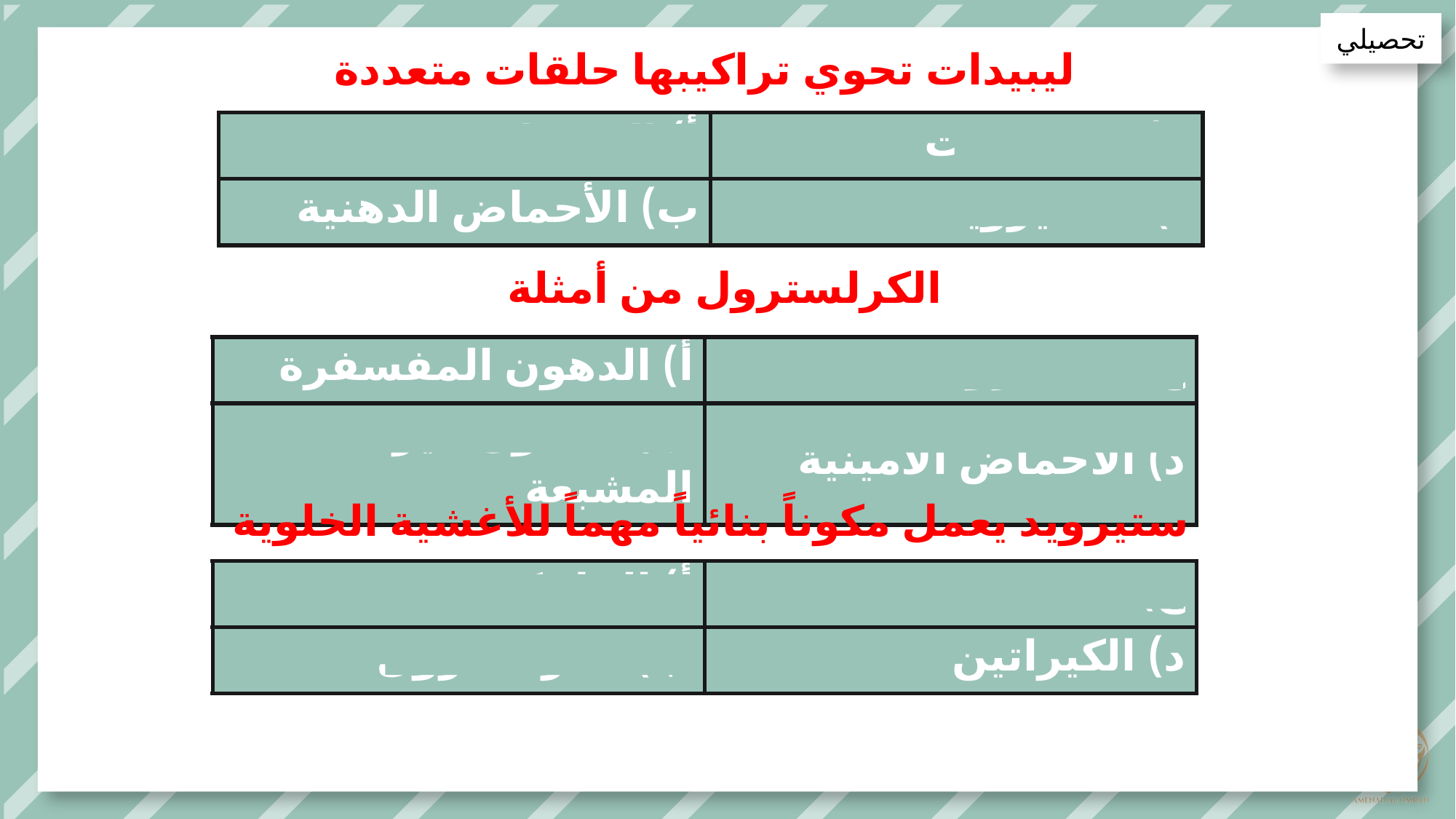

تحصيلي

ليبيدات تحوي تراكيبها حلقات متعددة
| أ) الببتيدات | ج) البروتينات |
| --- | --- |
| ب) الأحماض الدهنية | د) الستيرويدات |

الكرلسترول من أمثلة
| أ) الدهون المفسفرة | ج) الستيرويدات |
| --- | --- |
| ب) الدهون غير المشبعة | د) الأحماض الأمينية |

ستيرويد يعمل مكوناً بنائياً مهماً للأغشية الخلوية
| أ) الجلايكوجين | ج) النشا |
| --- | --- |
| ب) الكرلسترول | د) الكيراتين |